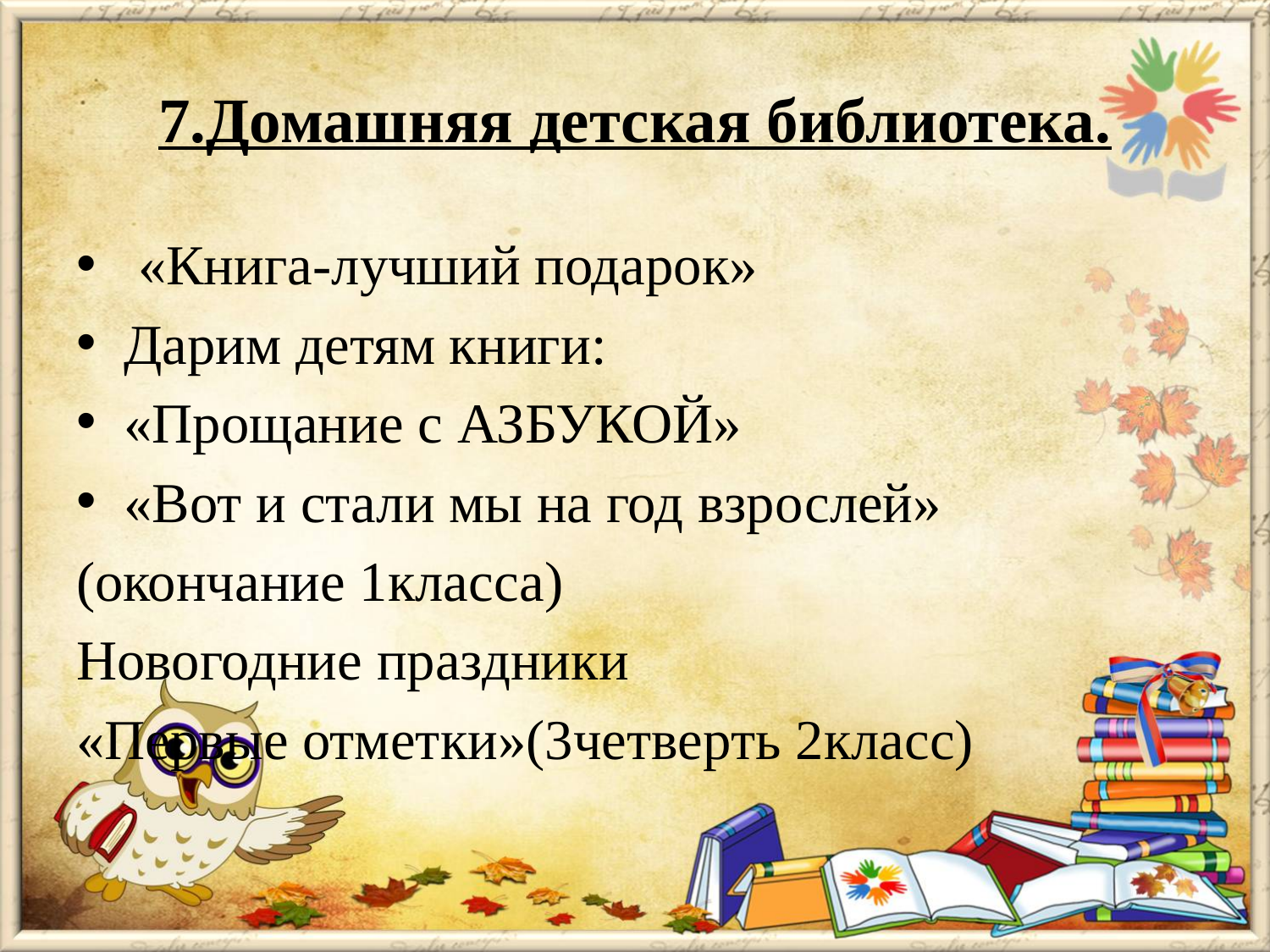

# 7.Домашняя детская библиотека.
 «Книга-лучший подарок»
Дарим детям книги:
«Прощание с АЗБУКОЙ»
«Вот и стали мы на год взрослей»
(окончание 1класса)
Новогодние праздники
«Первые отметки»(3четверть 2класс)